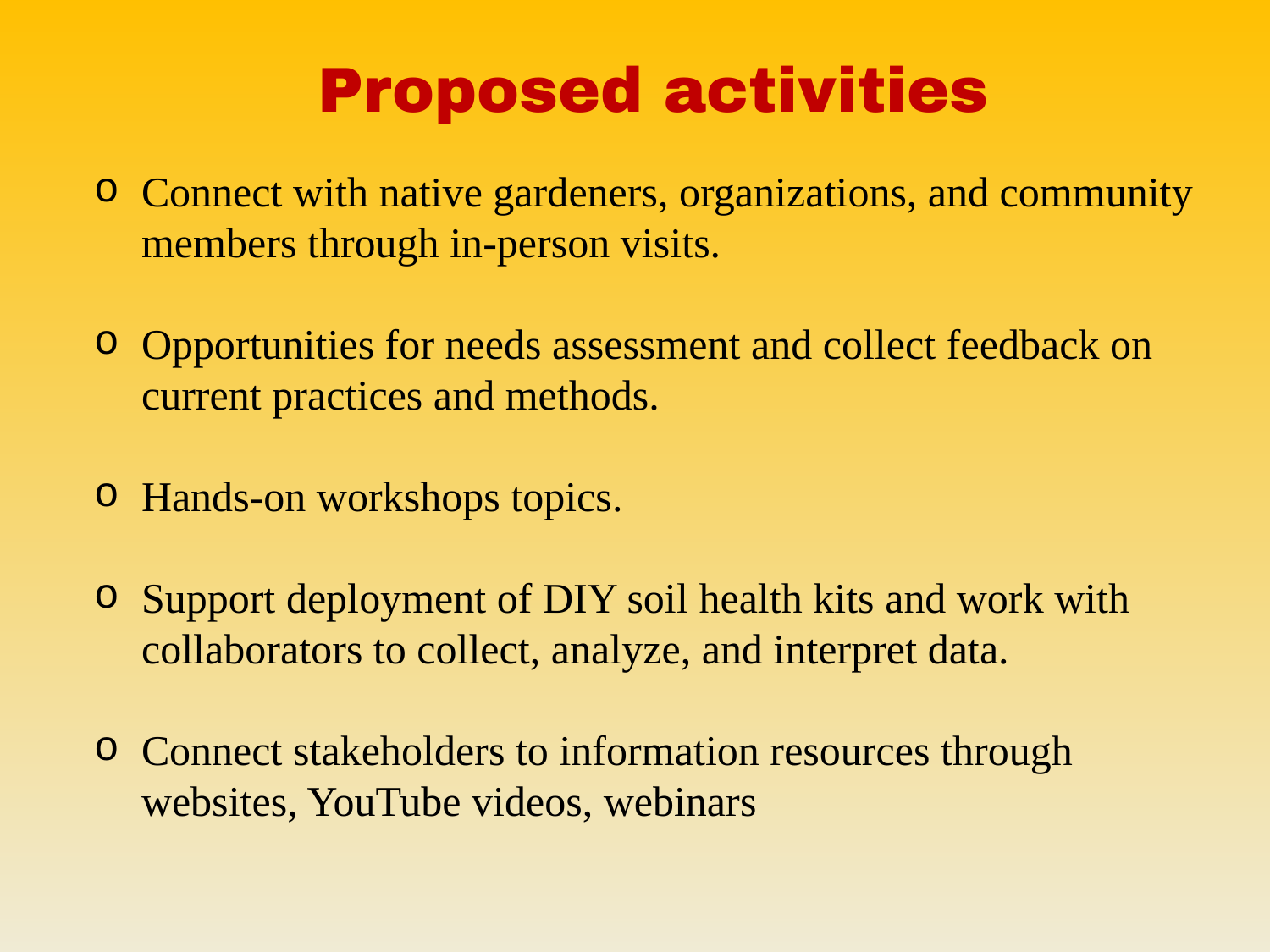

Proposed activities
Connect with native gardeners, organizations, and community members through in-person visits.

Opportunities for needs assessment and collect feedback on current practices and methods.

Hands-on workshops topics.

Support deployment of DIY soil health kits and work with collaborators to collect, analyze, and interpret data.

Connect stakeholders to information resources through websites, YouTube videos, webinars